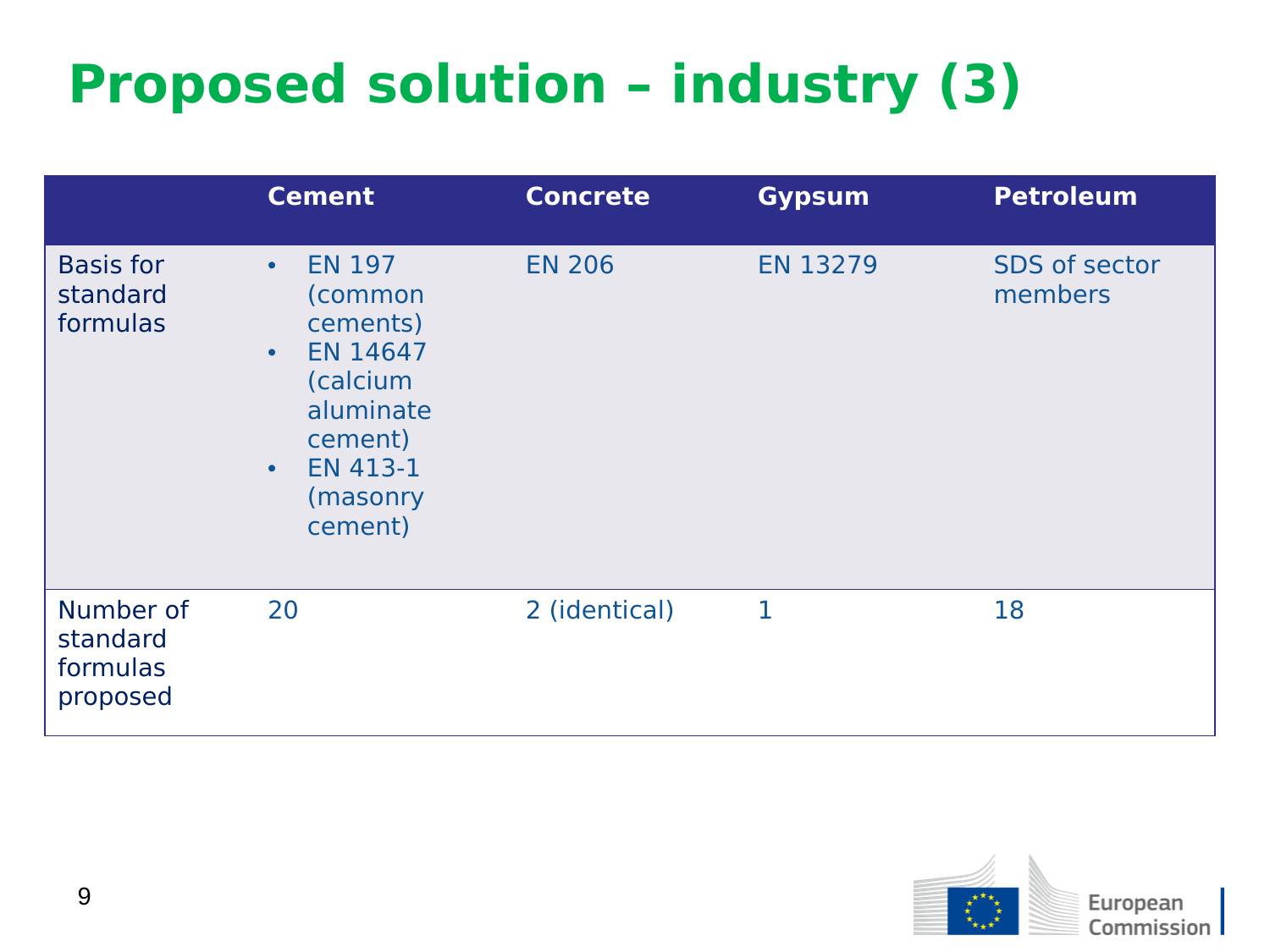

# Proposed solution – industry (3)
|  | Cement | Concrete | Gypsum | Petroleum |
| --- | --- | --- | --- | --- |
| Basis for standard formulas | EN 197 (common cements) EN 14647 (calcium aluminate cement) EN 413-1 (masonry cement) | EN 206 | EN 13279 | SDS of sector members |
| Number of standard formulas proposed | 20 | 2 (identical) | 1 | 18 |
9